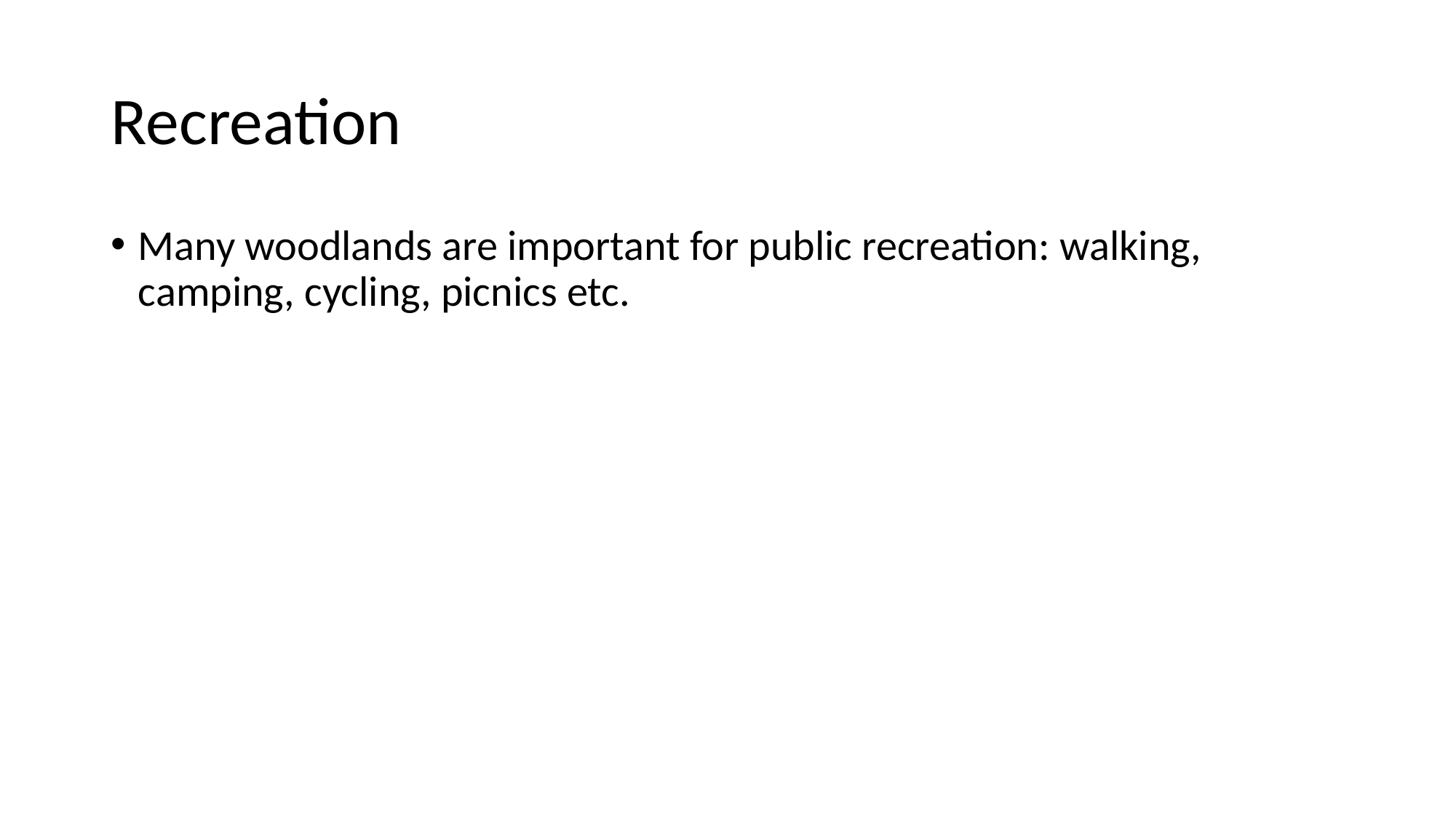

# Recreation
Many woodlands are important for public recreation: walking, camping, cycling, picnics etc.